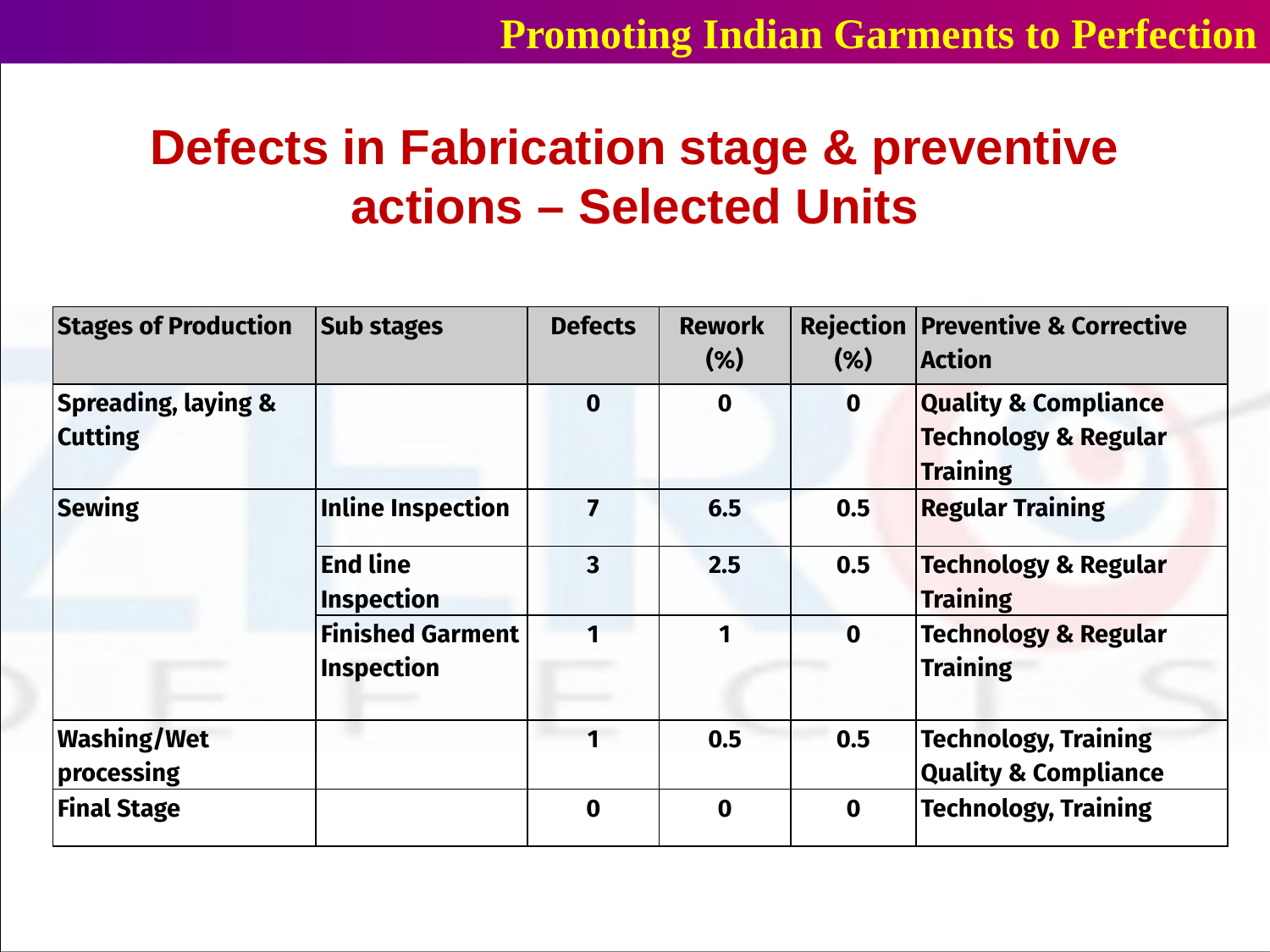

Promoting Indian Garments to Perfection
# Defects in Fabrication stage & preventive actions – Selected Units
| Stages of Production | Sub stages | Defects | Rework (%) | Rejection (%) | Preventive & Corrective Action |
| --- | --- | --- | --- | --- | --- |
| Spreading, laying & Cutting |  | 0 | 0 | 0 | Quality & Compliance Technology & Regular Training |
| Sewing | Inline Inspection | 7 | 6.5 | 0.5 | Regular Training |
|  | End line Inspection | 3 | 2.5 | 0.5 | Technology & Regular Training |
|  | Finished Garment Inspection | 1 | 1 | 0 | Technology & Regular Training |
| Washing/Wet processing |  | 1 | 0.5 | 0.5 | Technology, Training Quality & Compliance |
| Final Stage |  | 0 | 0 | 0 | Technology, Training |